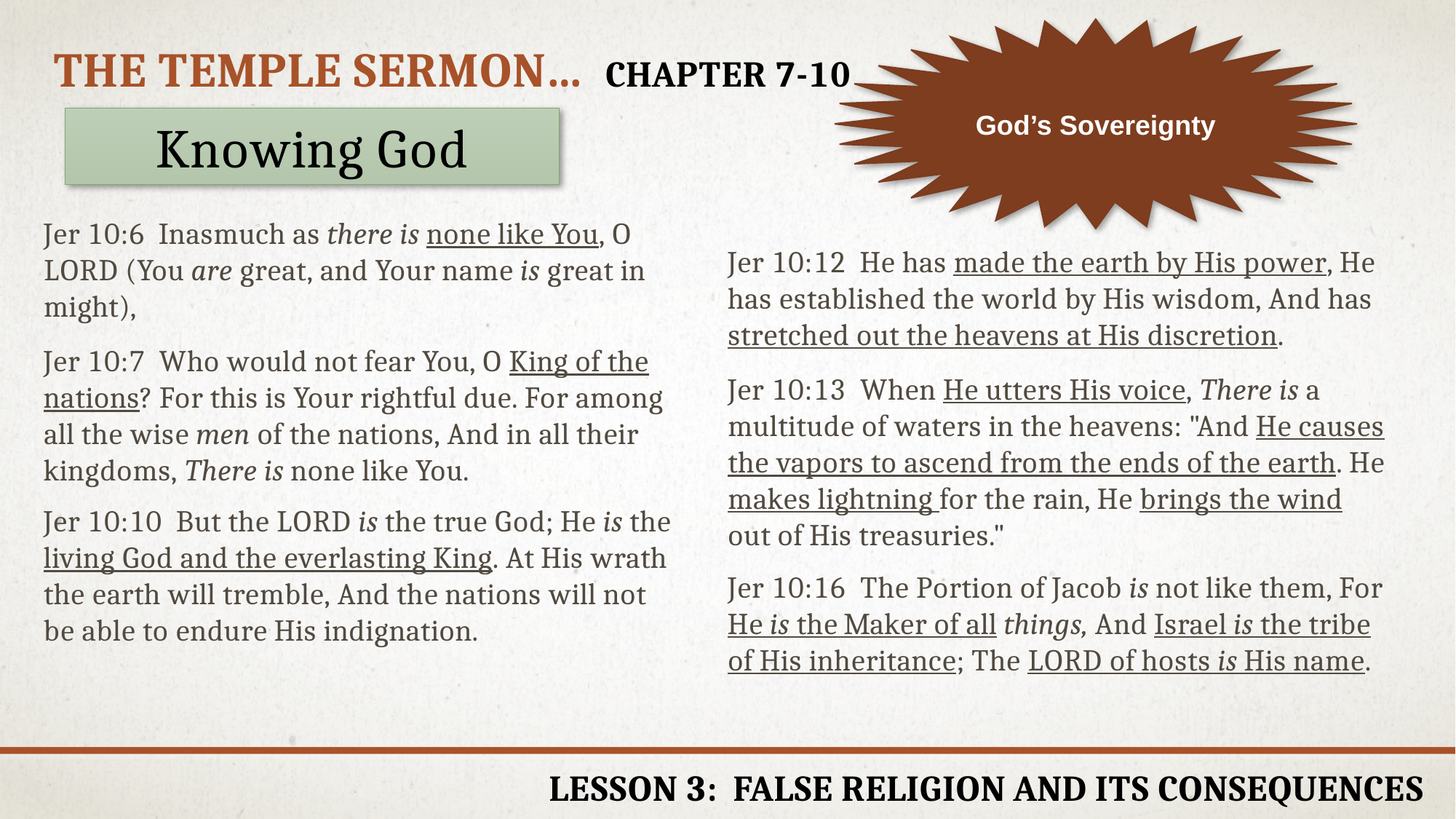

God’s Sovereignty
# The Temple sermon…  chapter 7-10
Knowing God
Jer 10:6  Inasmuch as there is none like You, O LORD (You are great, and Your name is great in might),
Jer 10:7  Who would not fear You, O King of the nations? For this is Your rightful due. For among all the wise men of the nations, And in all their kingdoms, There is none like You.
Jer 10:12  He has made the earth by His power, He has established the world by His wisdom, And has stretched out the heavens at His discretion.
Jer 10:13  When He utters His voice, There is a multitude of waters in the heavens: "And He causes the vapors to ascend from the ends of the earth. He makes lightning for the rain, He brings the wind out of His treasuries."
Jer 10:10  But the LORD is the true God; He is the living God and the everlasting King. At His wrath the earth will tremble, And the nations will not be able to endure His indignation.
Jer 10:16  The Portion of Jacob is not like them, For He is the Maker of all things, And Israel is the tribe of His inheritance; The LORD of hosts is His name.
Lesson 3:  False Religion and its Consequences